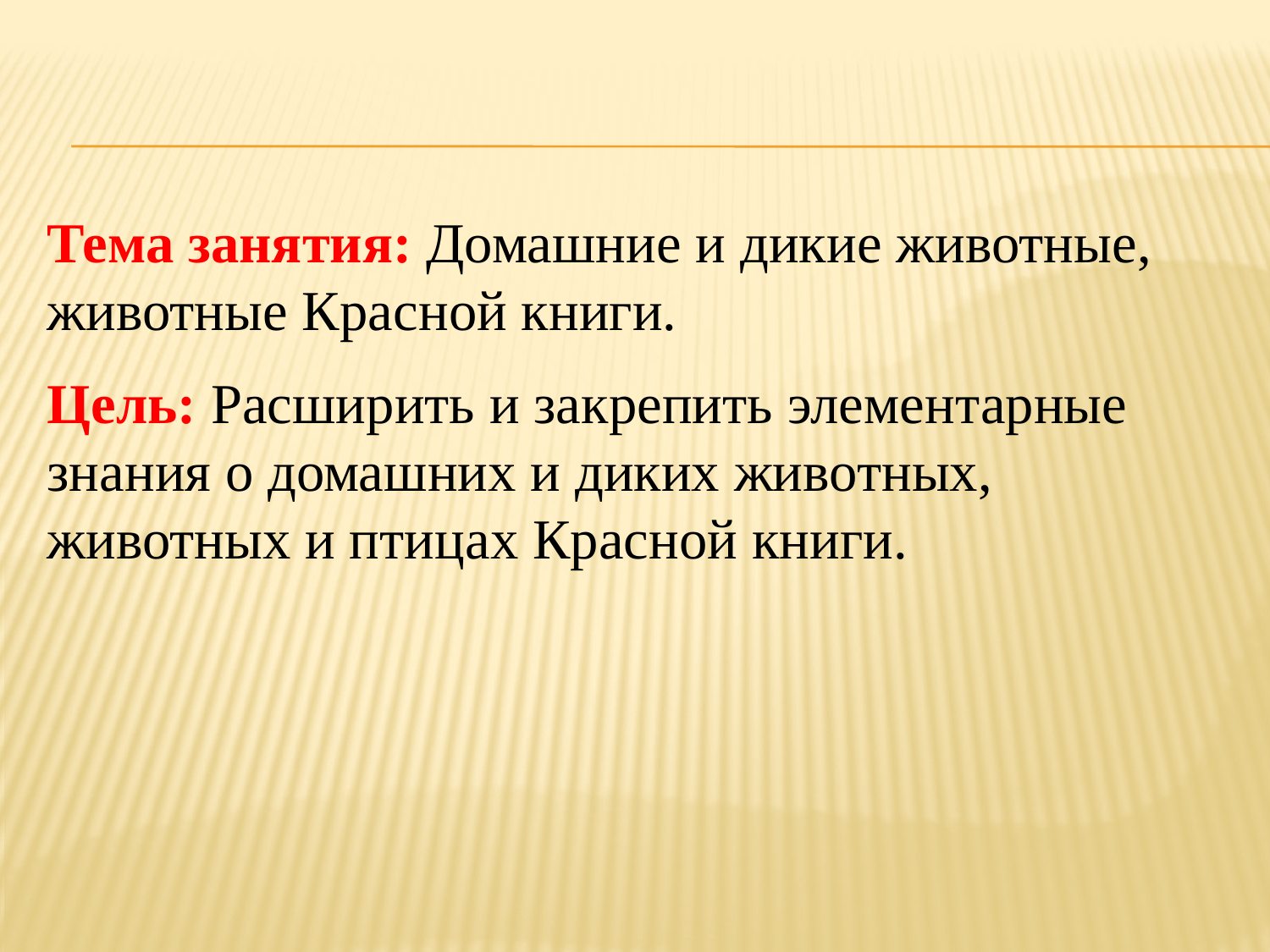

Тема занятия: Домашние и дикие животные,
животные Красной книги.

Цель: Расширить и закрепить элементарные
знания о домашних и диких животных,
животных и птицах Красной книги.